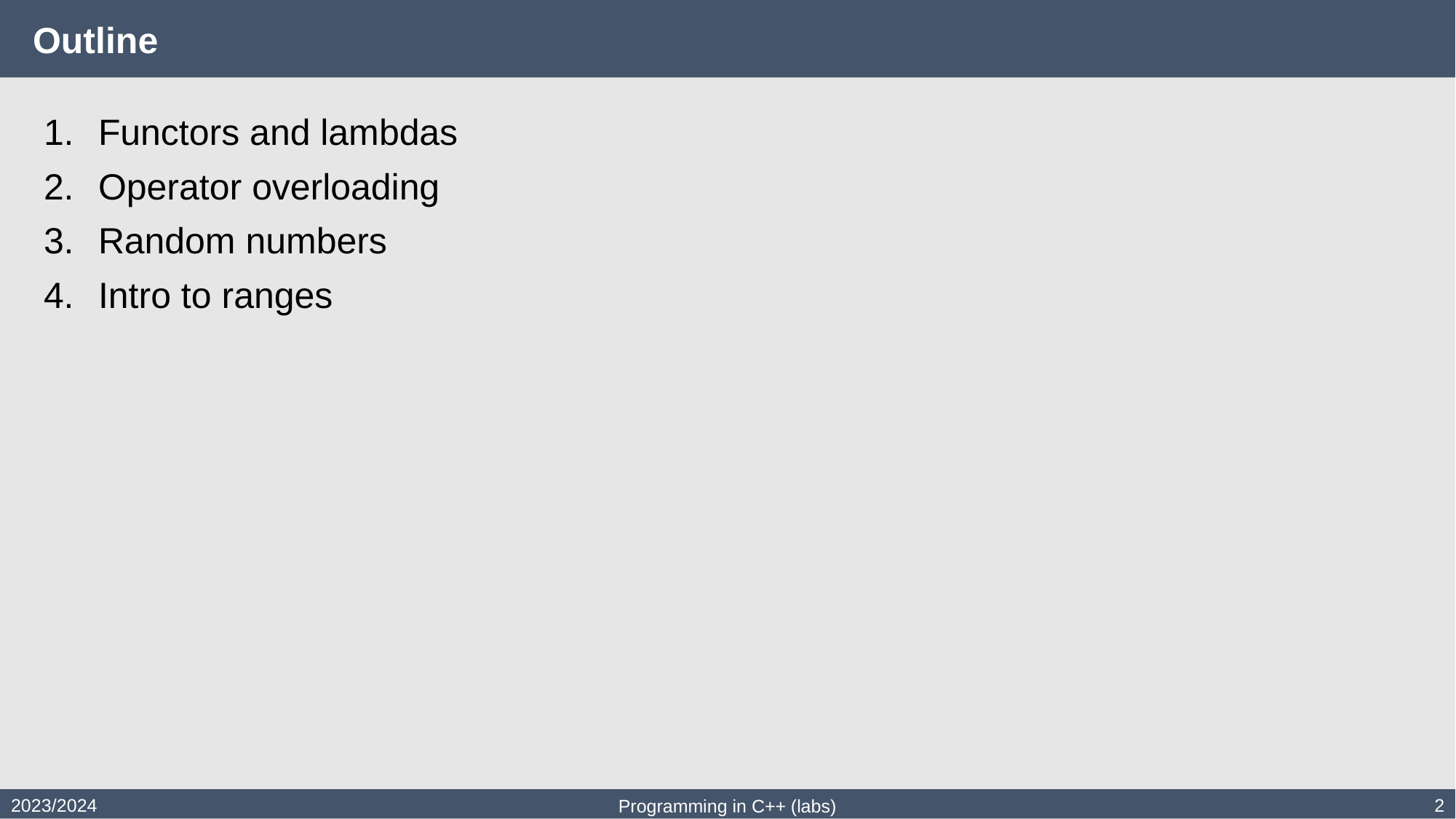

# Outline
Functors and lambdas
Operator overloading
Random numbers
Intro to ranges

2023/2024
2
Programming in C++ (labs)